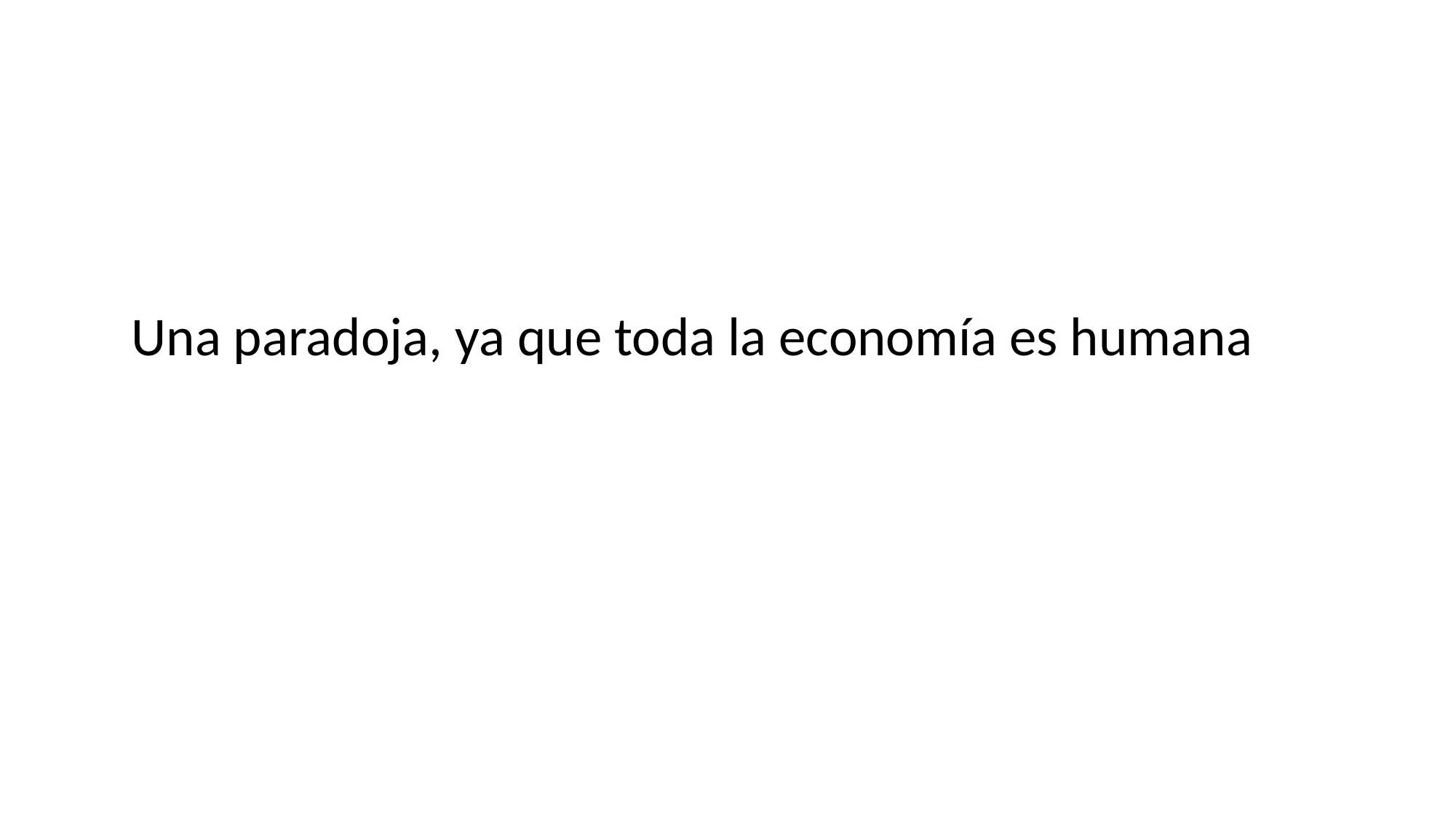

# Una paradoja, ya que toda la economía es humana